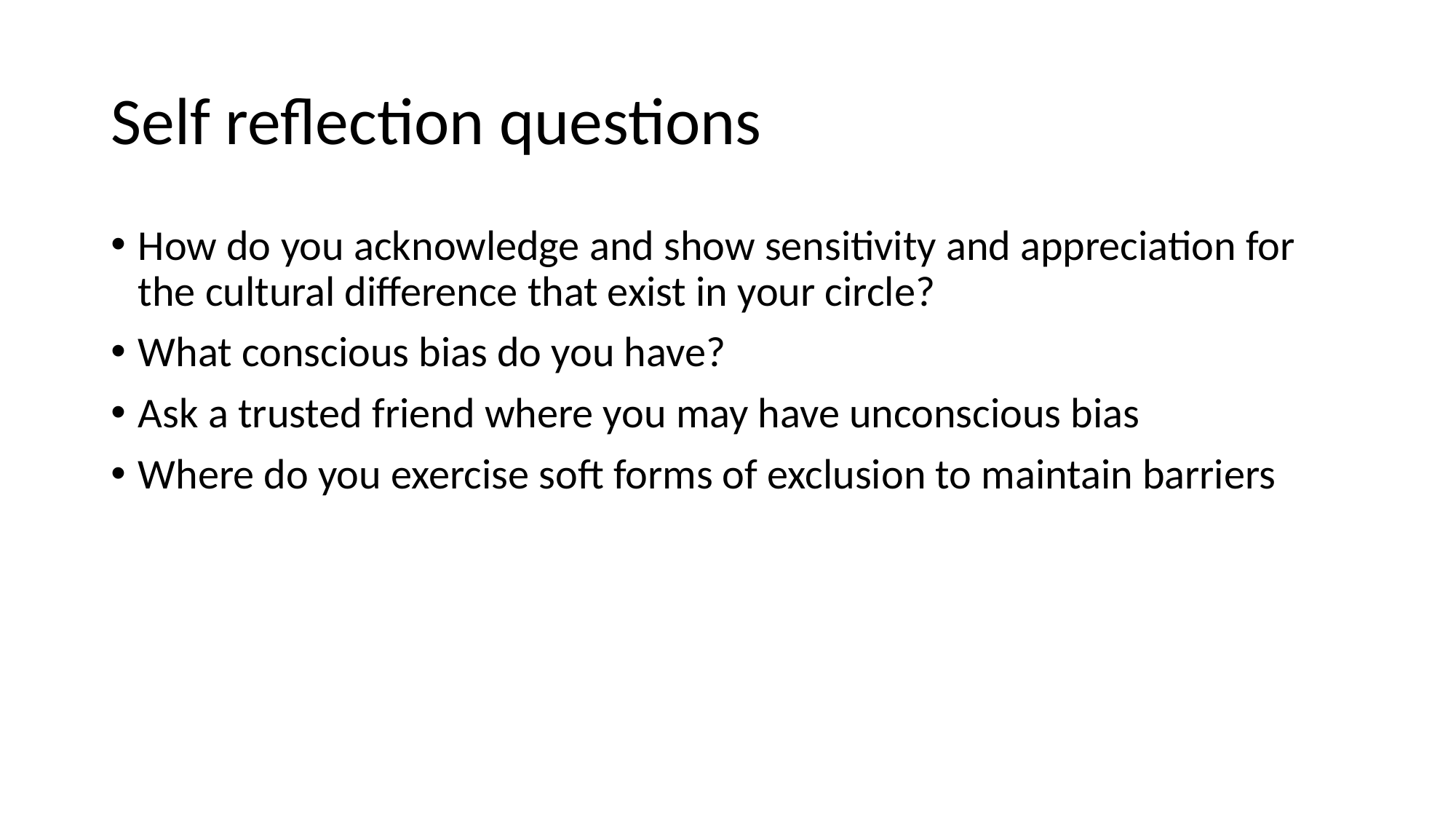

# Self reflection questions
How do you acknowledge and show sensitivity and appreciation for the cultural difference that exist in your circle?
What conscious bias do you have?
Ask a trusted friend where you may have unconscious bias
Where do you exercise soft forms of exclusion to maintain barriers